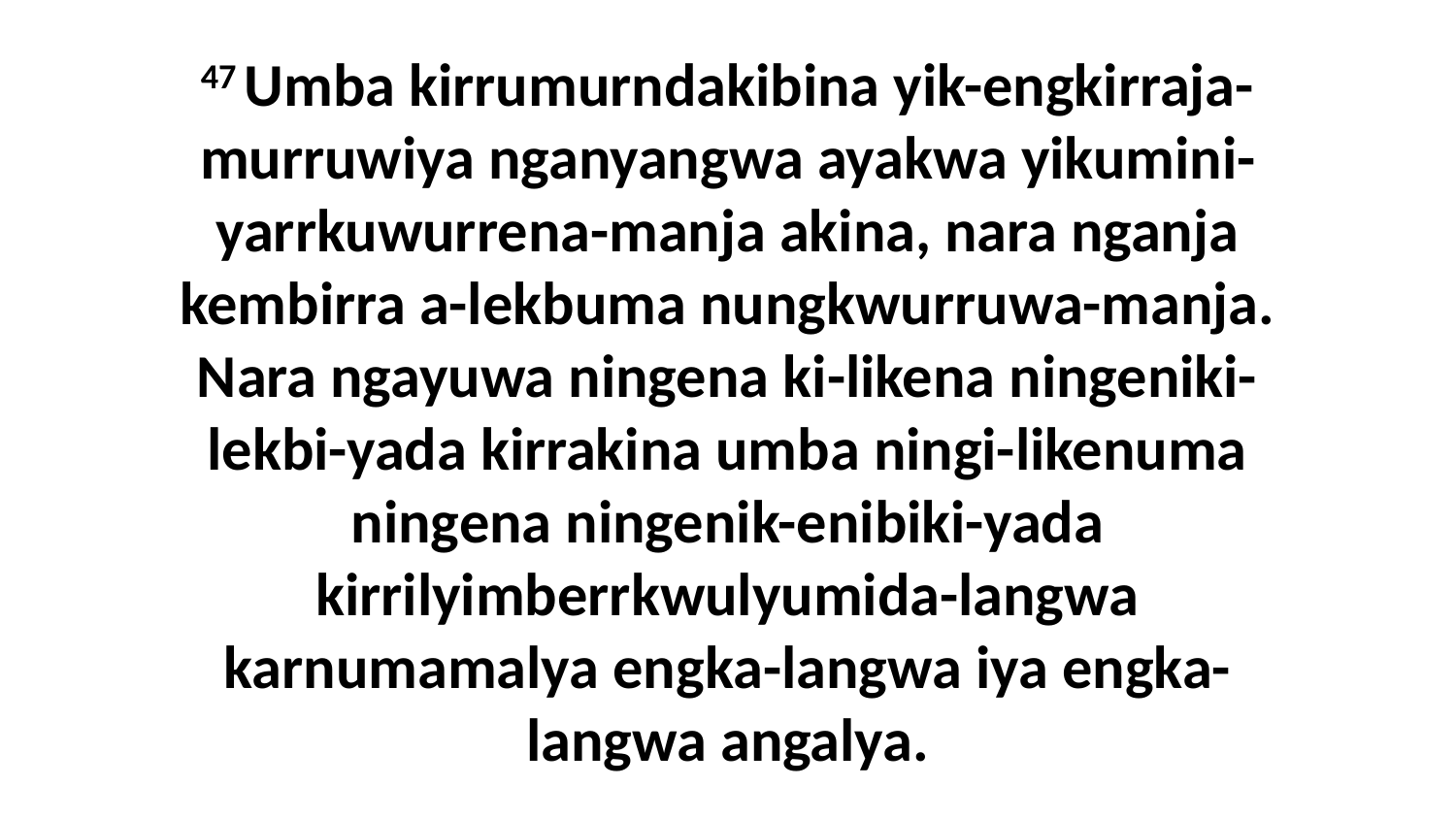

47 Umba kirrumurndakibina yik-engkirraja-murruwiya nganyangwa ayakwa yikumini-yarrkuwurrena-manja akina, nara nganja kembirra a-lekbuma nungkwurruwa-manja. Nara ngayuwa ningena ki-likena ningeniki-lekbi-yada kirrakina umba ningi-likenuma ningena ningenik-enibiki-yada kirrilyimberrkwulyumida-langwa karnumamalya engka-langwa iya engka-langwa angalya.